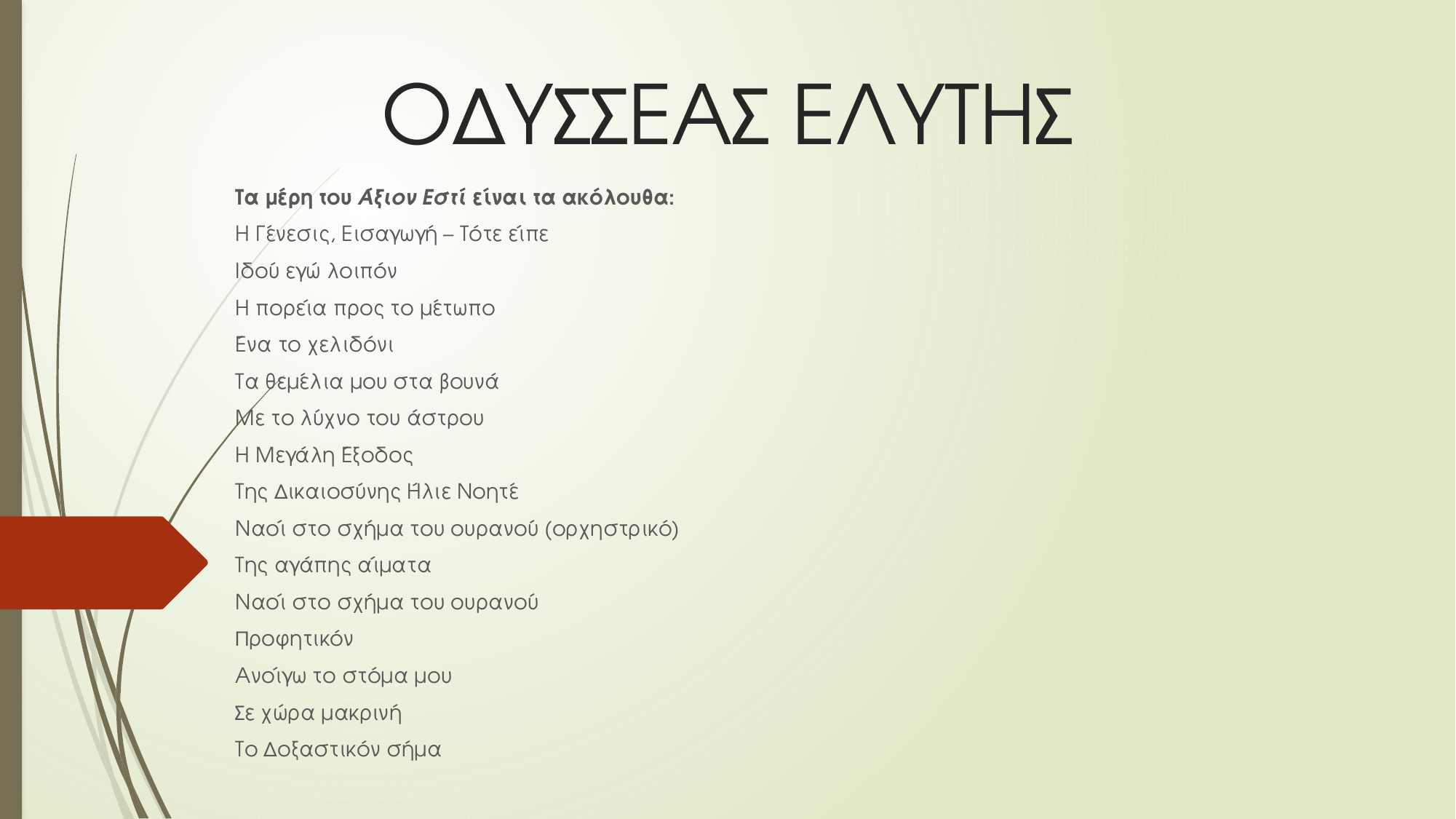

# ΟΔΥΣΣΕΑΣ ΕΛΥΤΗΣ
Τα μέρη του Άξιον Εστί είναι τα ακόλουθα:
Η Γένεσις, Εισαγωγή – Τότε είπε
Ιδού εγώ λοιπόν
Η πορεία προς το μέτωπο
Ένα το χελιδόνι
Τα θεμέλια μου στα βουνά
Με το λύχνο του άστρου
Η Μεγάλη Έξοδος
Της Δικαιοσύνης Ήλιε Νοητέ
Ναοί στο σχήμα του ουρανού (ορχηστρικό)
Της αγάπης αίματα
Ναοί στο σχήμα του ουρανού
Προφητικόν
Ανοίγω το στόμα μου
Σε χώρα μακρινή
Το Δοξαστικόν σήμα